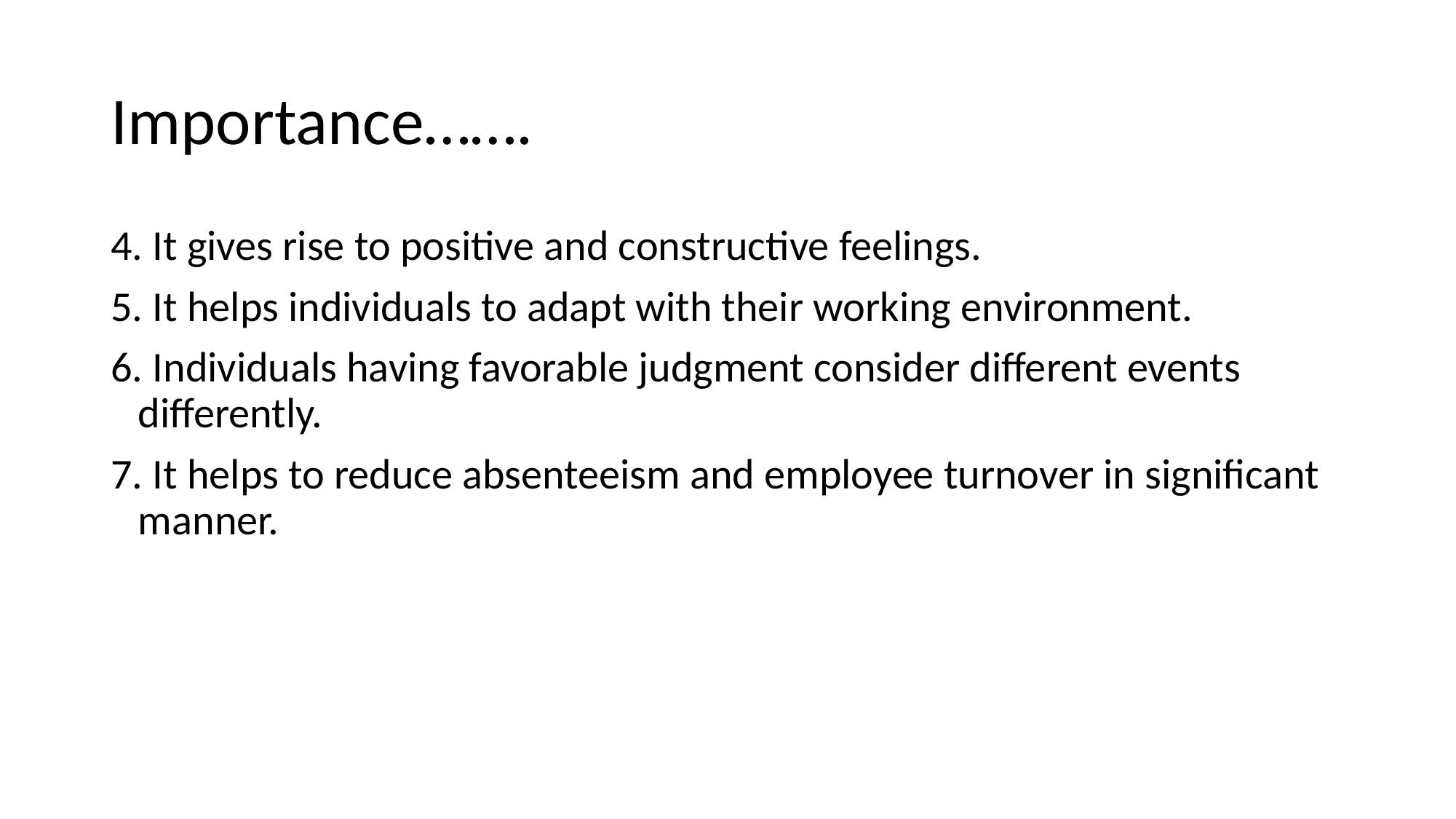

# Importance…….
4. It gives rise to positive and constructive feelings.
5. It helps individuals to adapt with their working environment.
6. Individuals having favorable judgment consider different events differently.
7. It helps to reduce absenteeism and employee turnover in significant manner.